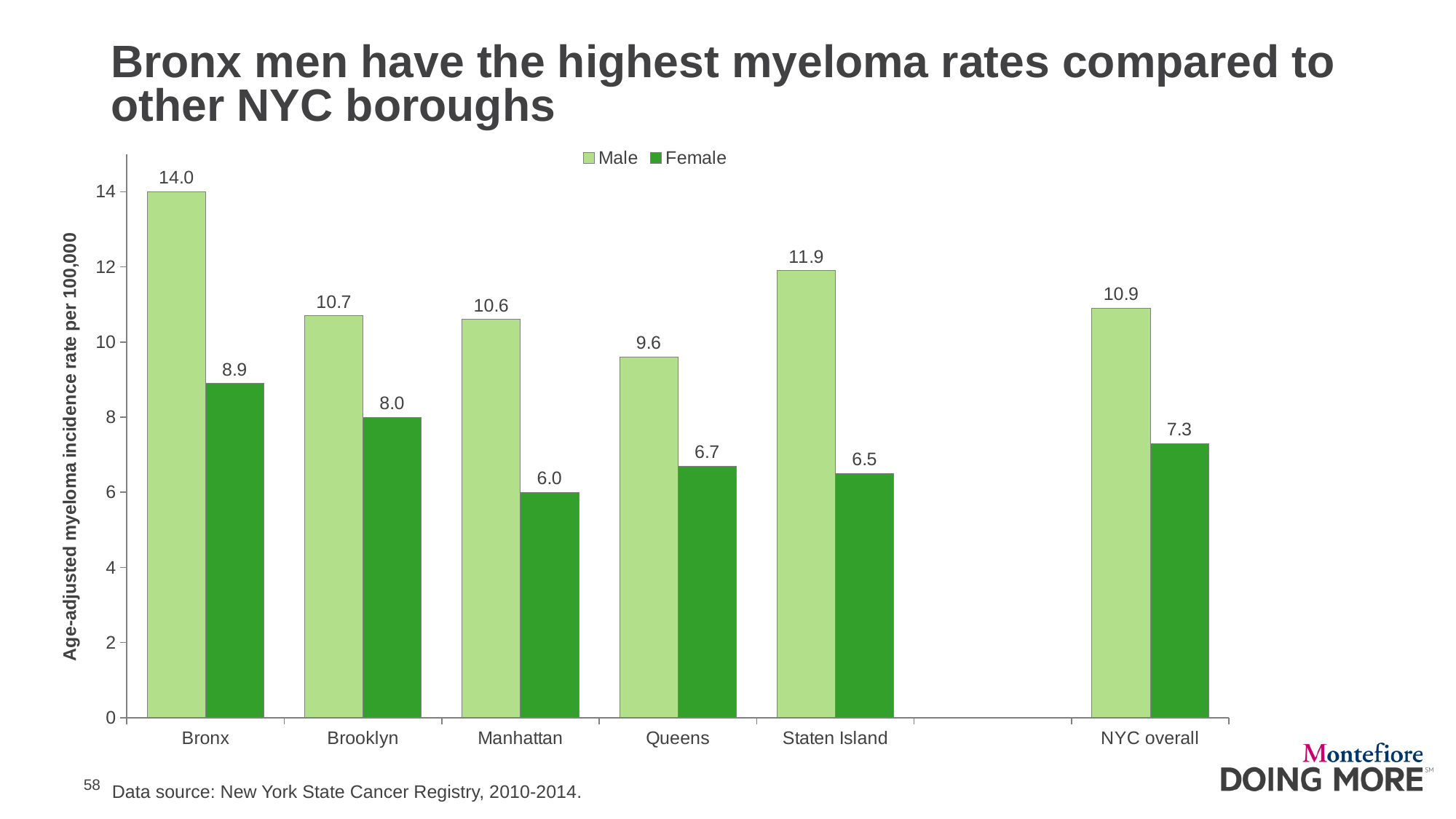

# Bronx men have the highest myeloma rates compared to other NYC boroughs

### Chart

| Category | Male | Female |
|---|---|---|
| Bronx | 14.0 | 8.9 |
| Brooklyn | 10.7 | 8.0 |
| Manhattan | 10.6 | 6.0 |
| Queens | 9.6 | 6.7 |
| Staten Island | 11.9 | 6.5 |
|  | None | None |
| NYC overall | 10.9 | 7.3 |
Data source: New York State Cancer Registry, 2010-2014.